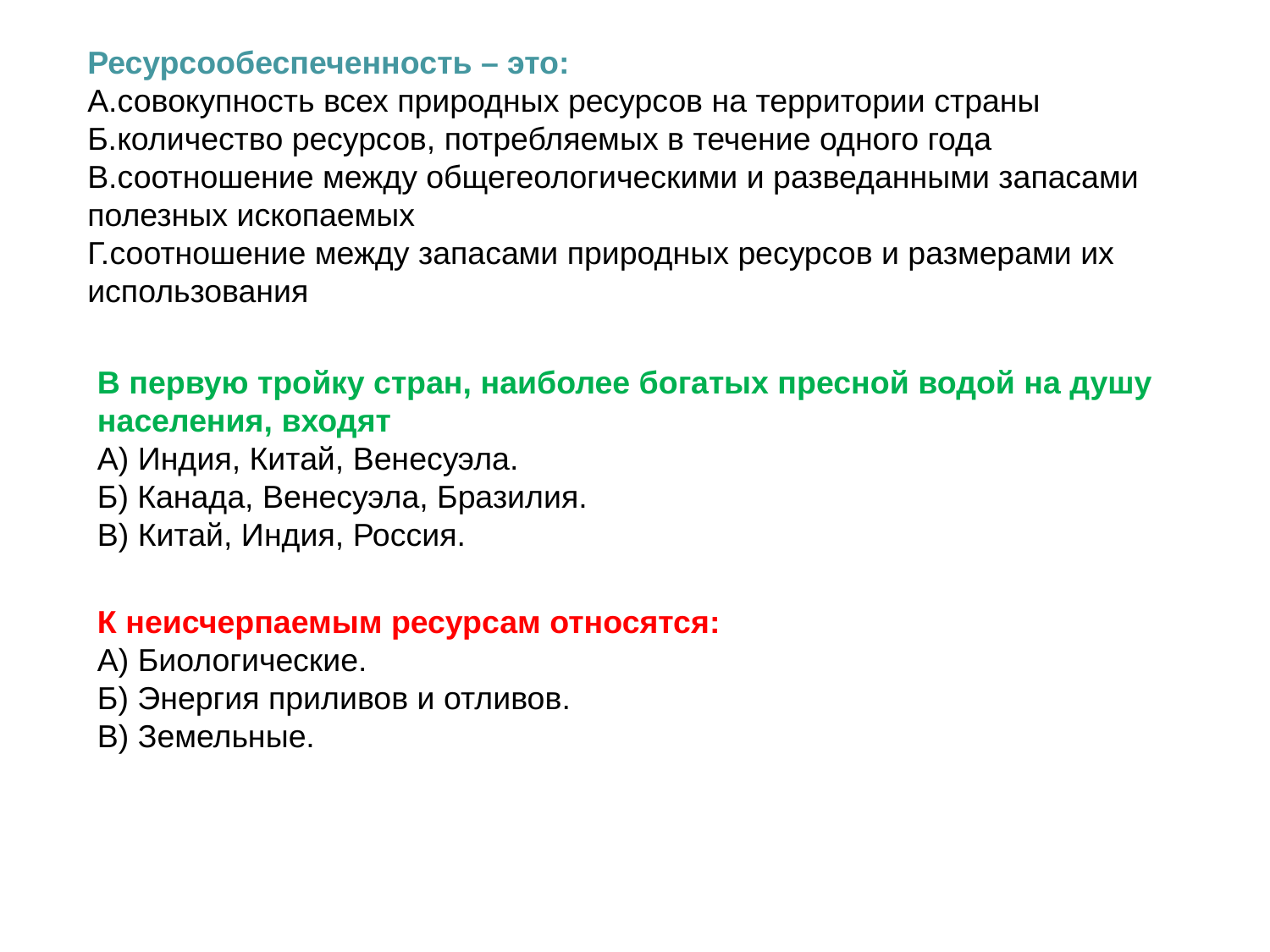

Ресурсообеспеченность – это:
А.совокупность всех природных ресурсов на территории страны
Б.количество ресурсов, потребляемых в течение одного года
В.соотношение между общегеологическими и разведанными запасами полезных ископаемых
Г.соотношение между запасами природных ресурсов и размерами их использования

В первую тройку стран, наиболее богатых пресной водой на душу населения, входят
А) Индия, Китай, Венесуэла.
Б) Канада, Венесуэла, Бразилия.
В) Китай, Индия, Россия.
К неисчерпаемым ресурсам относятся:
А) Биологические.
Б) Энергия приливов и отливов.
В) Земельные.